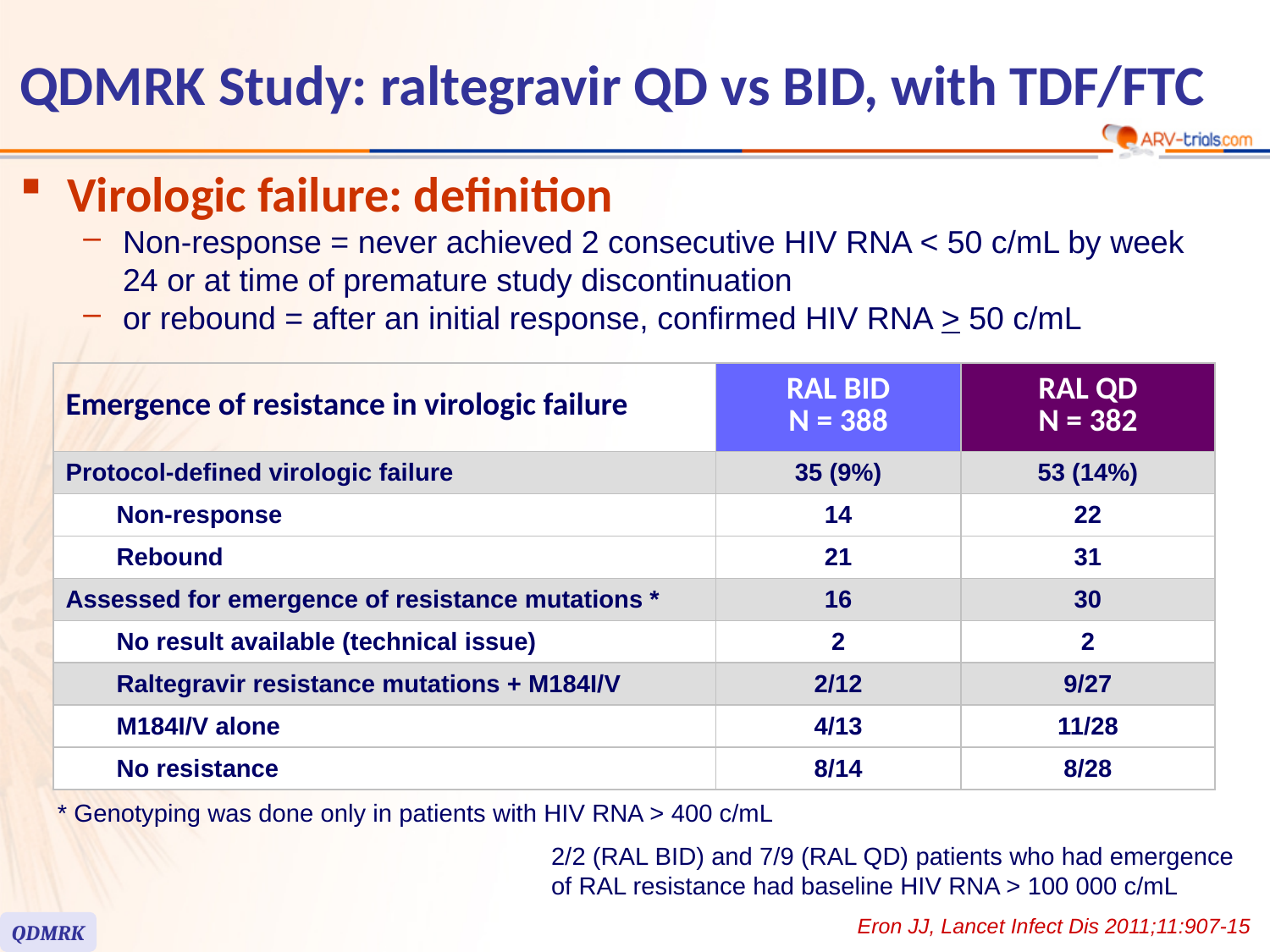

# QDMRK Study: raltegravir QD vs BID, with TDF/FTC
Virologic failure: definition
Non-response = never achieved 2 consecutive HIV RNA < 50 c/mL by week 24 or at time of premature study discontinuation
or rebound = after an initial response, confirmed HIV RNA > 50 c/mL
| Emergence of resistance in virologic failure |  | RAL BID N = 388 | RAL QD N = 382 |
| --- | --- | --- | --- |
| Protocol-defined virologic failure |  | 35 (9%) | 53 (14%) |
|  | Non-response | 14 | 22 |
|  | Rebound | 21 | 31 |
| Assessed for emergence of resistance mutations \* |  | 16 | 30 |
|  | No result available (technical issue) | 2 | 2 |
|  | Raltegravir resistance mutations + M184I/V | 2/12 | 9/27 |
|  | M184I/V alone | 4/13 | 11/28 |
|  | No resistance | 8/14 | 8/28 |
* Genotyping was done only in patients with HIV RNA > 400 c/mL
2/2 (RAL BID) and 7/9 (RAL QD) patients who had emergence of RAL resistance had baseline HIV RNA > 100 000 c/mL
Eron JJ, Lancet Infect Dis 2011;11:907-15
QDMRK